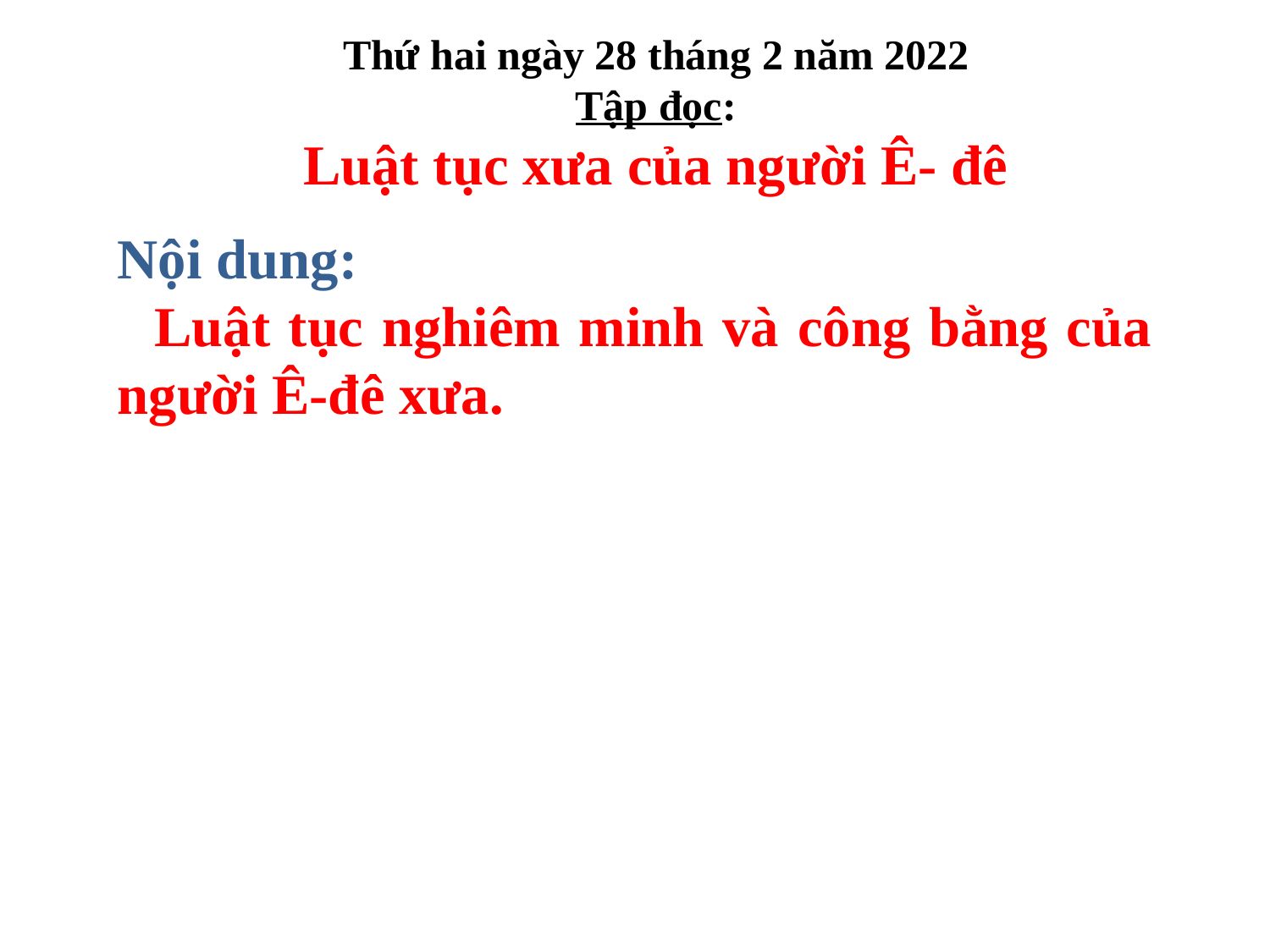

Thứ hai ngày 28 tháng 2 năm 2022
Tập đọc:
Luật tục xưa của người Ê- đê
Nội dung:
  Luật tục nghiêm minh và công bằng của người Ê-đê xưa.